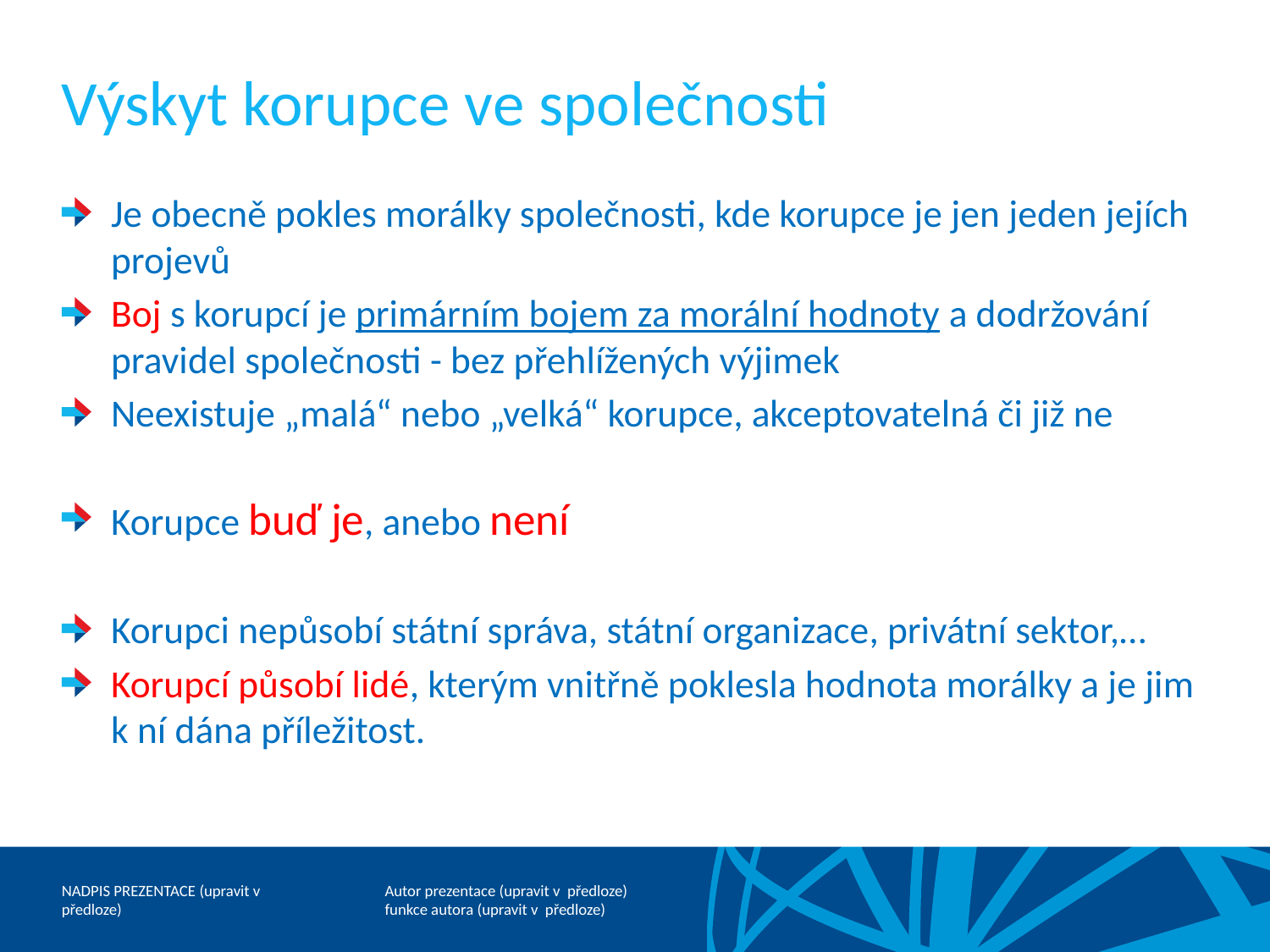

# Výskyt korupce ve společnosti
Je obecně pokles morálky společnosti, kde korupce je jen jeden jejích projevů
Boj s korupcí je primárním bojem za morální hodnoty a dodržování pravidel společnosti - bez přehlížených výjimek
Neexistuje „malá“ nebo „velká“ korupce, akceptovatelná či již ne
Korupce buď je, anebo není
Korupci nepůsobí státní správa, státní organizace, privátní sektor,…
Korupcí působí lidé, kterým vnitřně poklesla hodnota morálky a je jim
k ní dána příležitost.